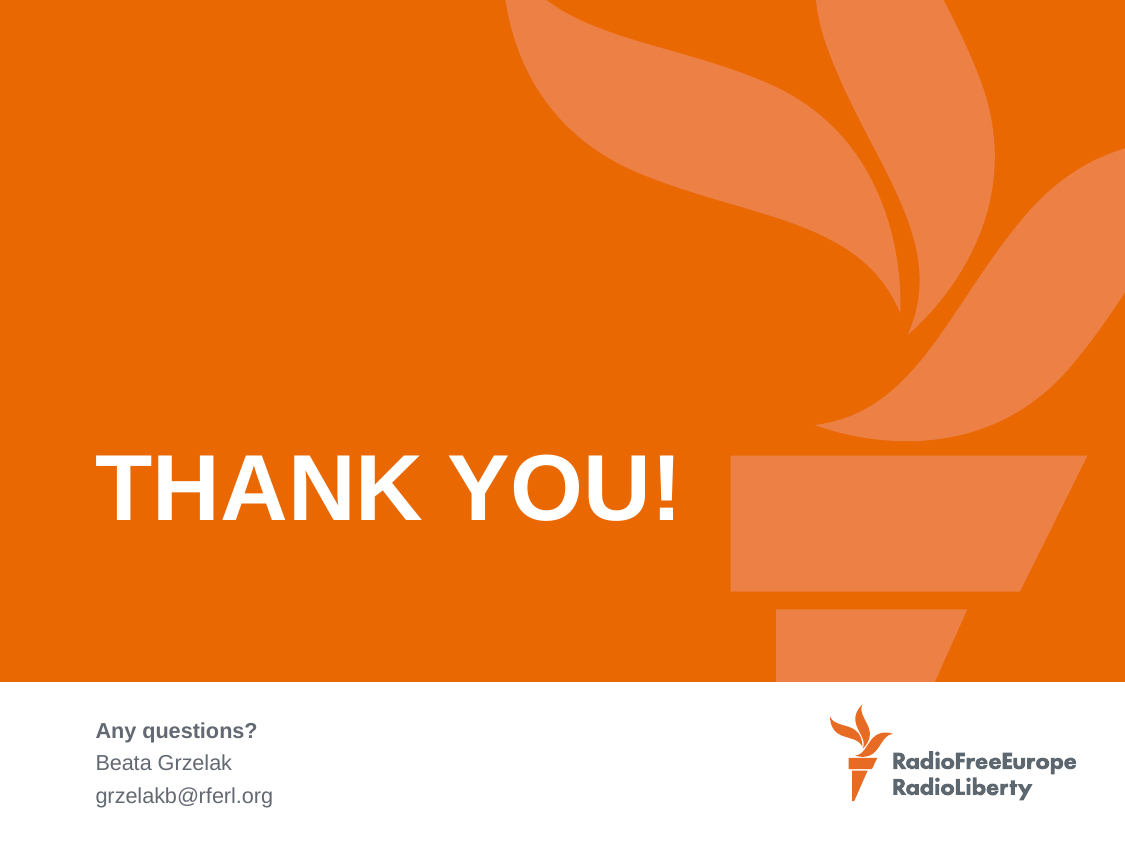

# THANK you!
Any questions?
Beata Grzelak
grzelakb@rferl.org